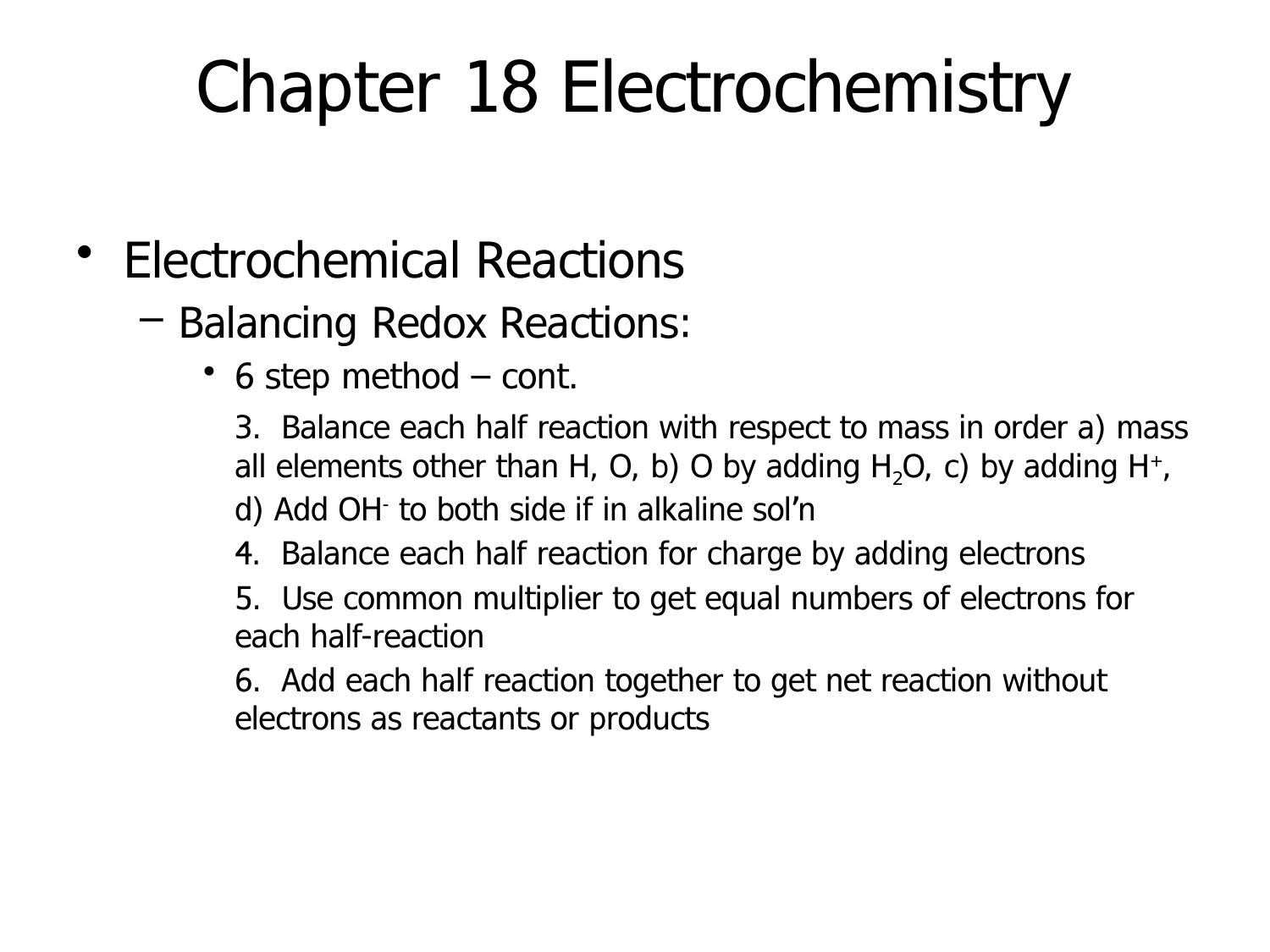

# Chapter 18 Electrochemistry
Electrochemical Reactions
Balancing Redox Reactions:
6 step method – cont.
	3.  Balance each half reaction with respect to mass in order a) mass all elements other than H, O, b) O by adding H2O, c) by adding H+, d) Add OH- to both side if in alkaline sol’n
	4.  Balance each half reaction for charge by adding electrons
	5.  Use common multiplier to get equal numbers of electrons for each half-reaction
	6.  Add each half reaction together to get net reaction without electrons as reactants or products